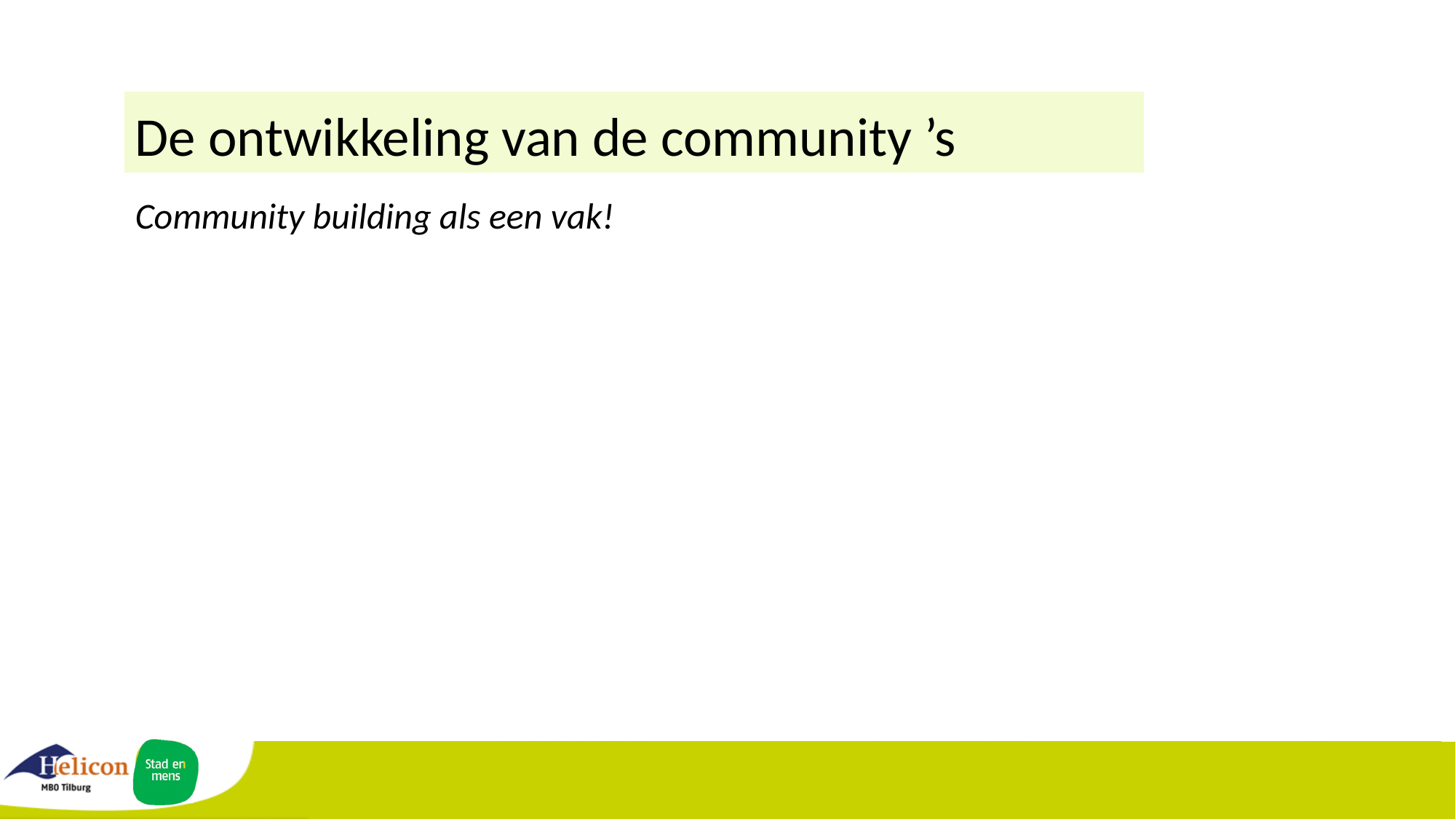

De ontwikkeling van de community ’s
Community building als een vak!